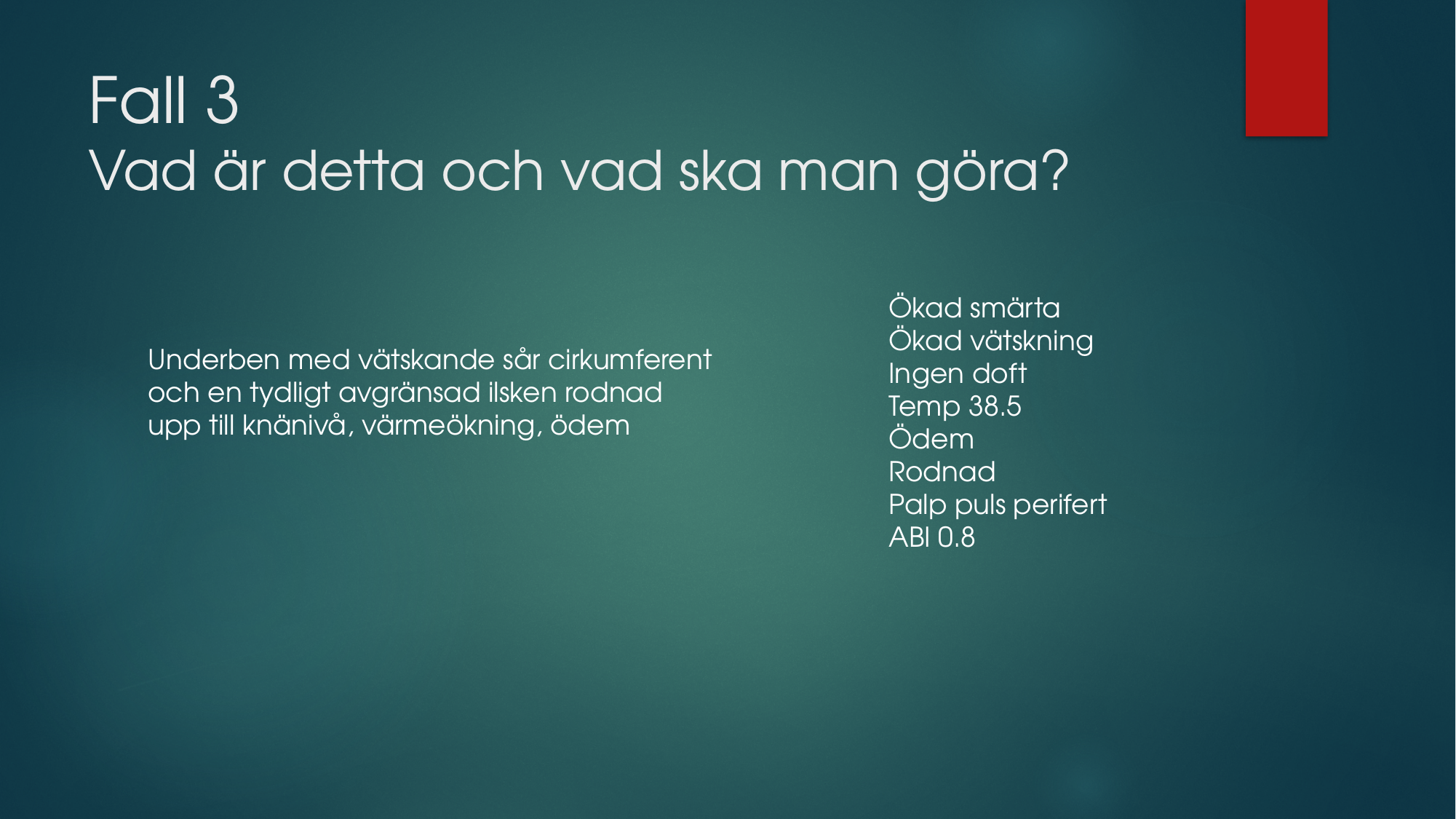

# Fall 3 Vad är detta och vad ska man göra?
Ökad smärta
Ökad vätskning
Ingen doft
Temp 38.5
Ödem
Rodnad
Palp puls perifert
ABI 0.8
Underben med vätskande sår cirkumferent
och en tydligt avgränsad ilsken rodnad
upp till knänivå, värmeökning, ödem